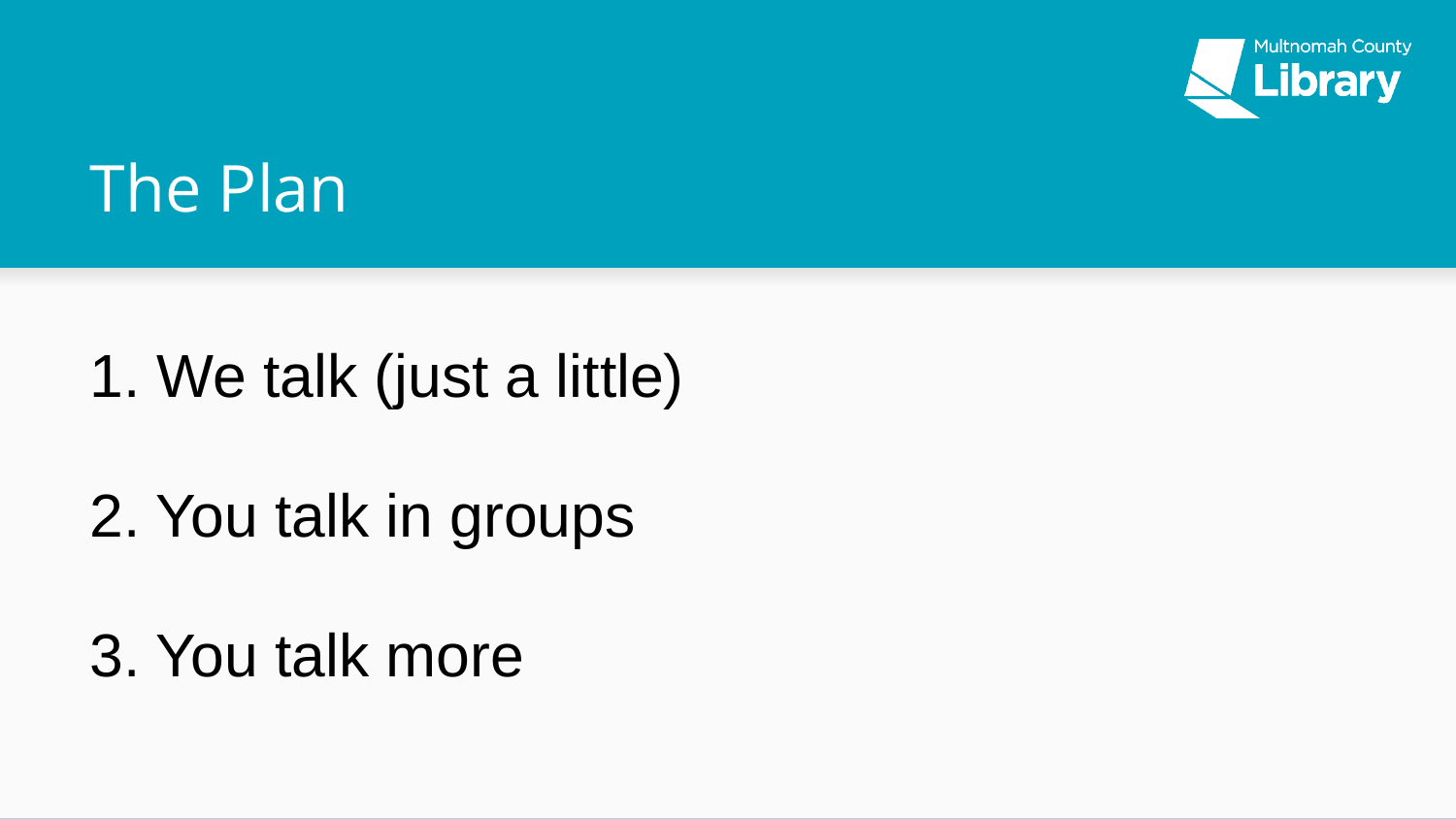

# The Plan
1. We talk (just a little)

2. You talk in groups

3. You talk more